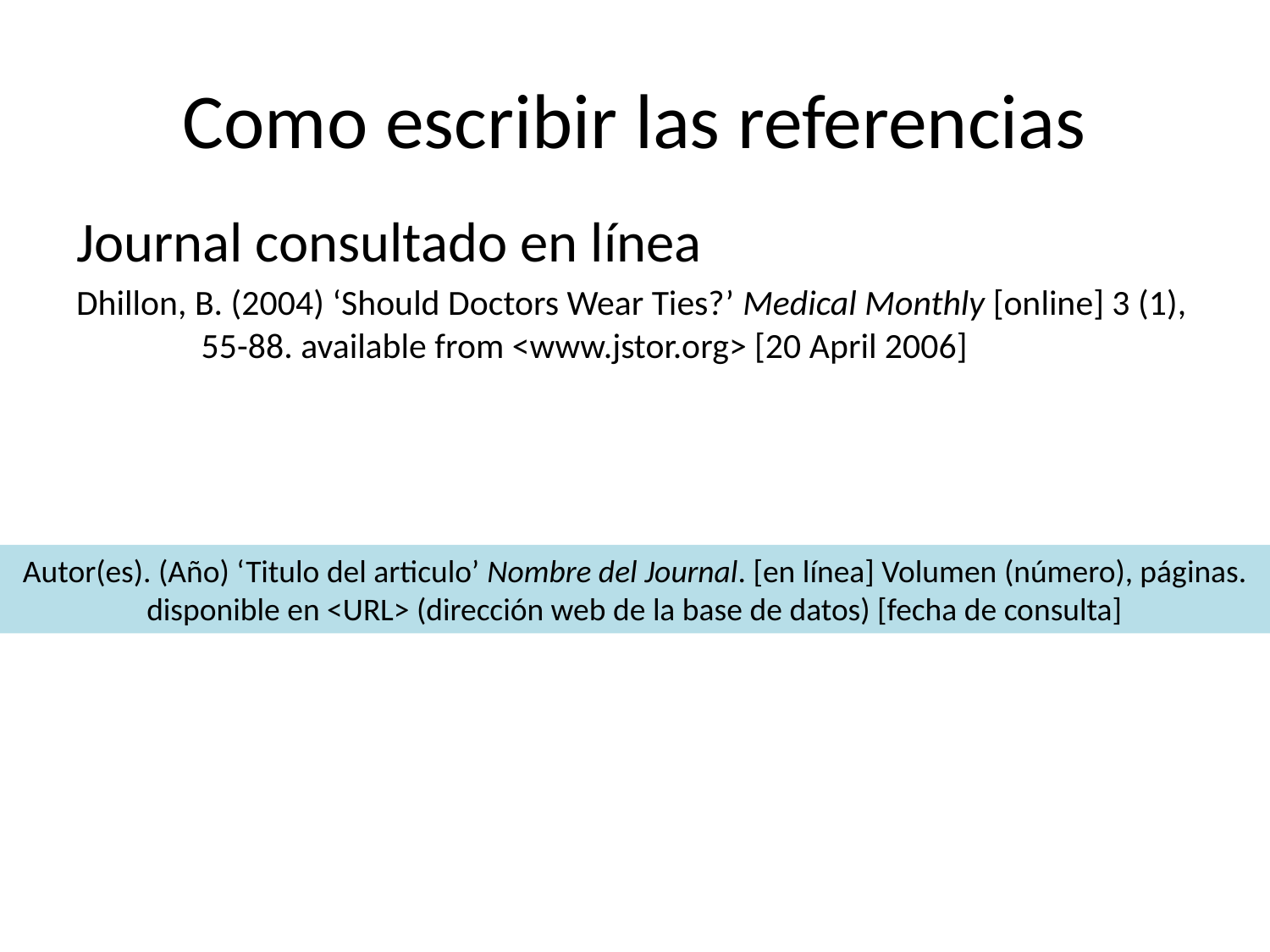

# Como escribir las referencias
Journal consultado en línea
Dhillon, B. (2004) ‘Should Doctors Wear Ties?’ Medical Monthly [online] 3 (1), 55-88. available from <www.jstor.org> [20 April 2006]

Autor(es). (Año) ‘Titulo del articulo’ Nombre del Journal. [en línea] Volumen (número), páginas. disponible en <URL> (dirección web de la base de datos) [fecha de consulta]